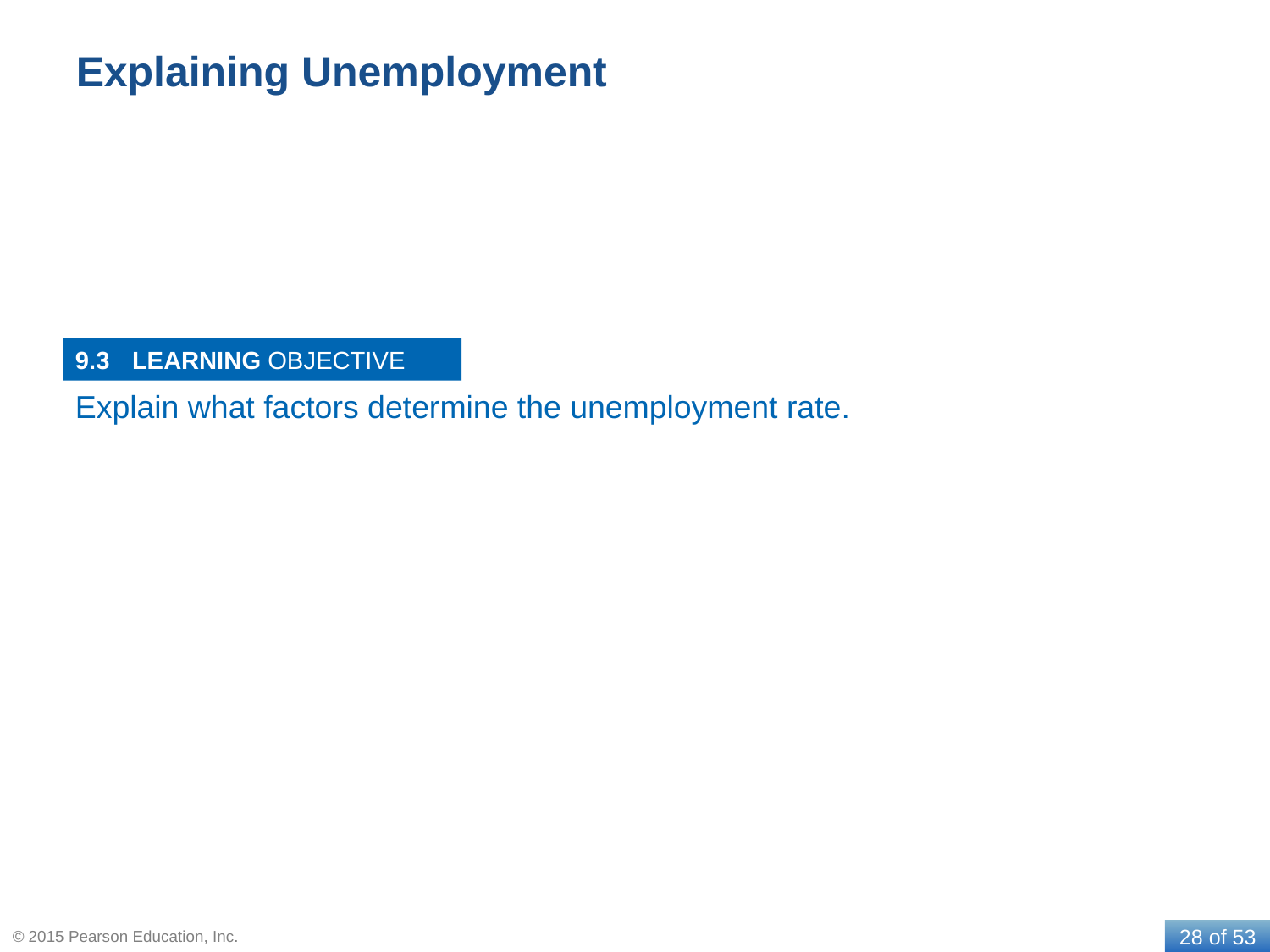

# Explaining Unemployment
9.3
Explain what factors determine the unemployment rate.